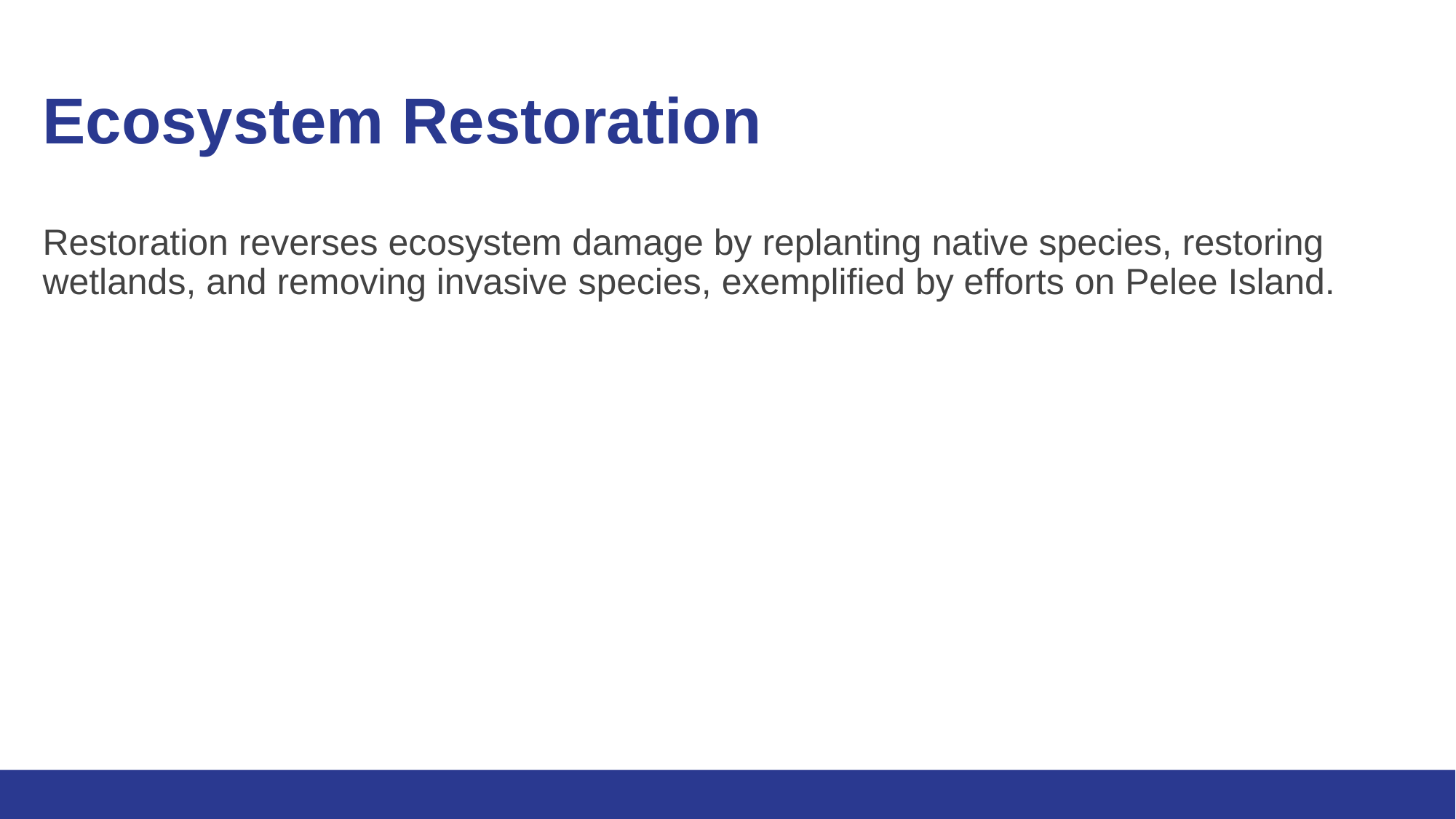

# Ecosystem Restoration
Restoration reverses ecosystem damage by replanting native species, restoring wetlands, and removing invasive species, exemplified by efforts on Pelee Island.